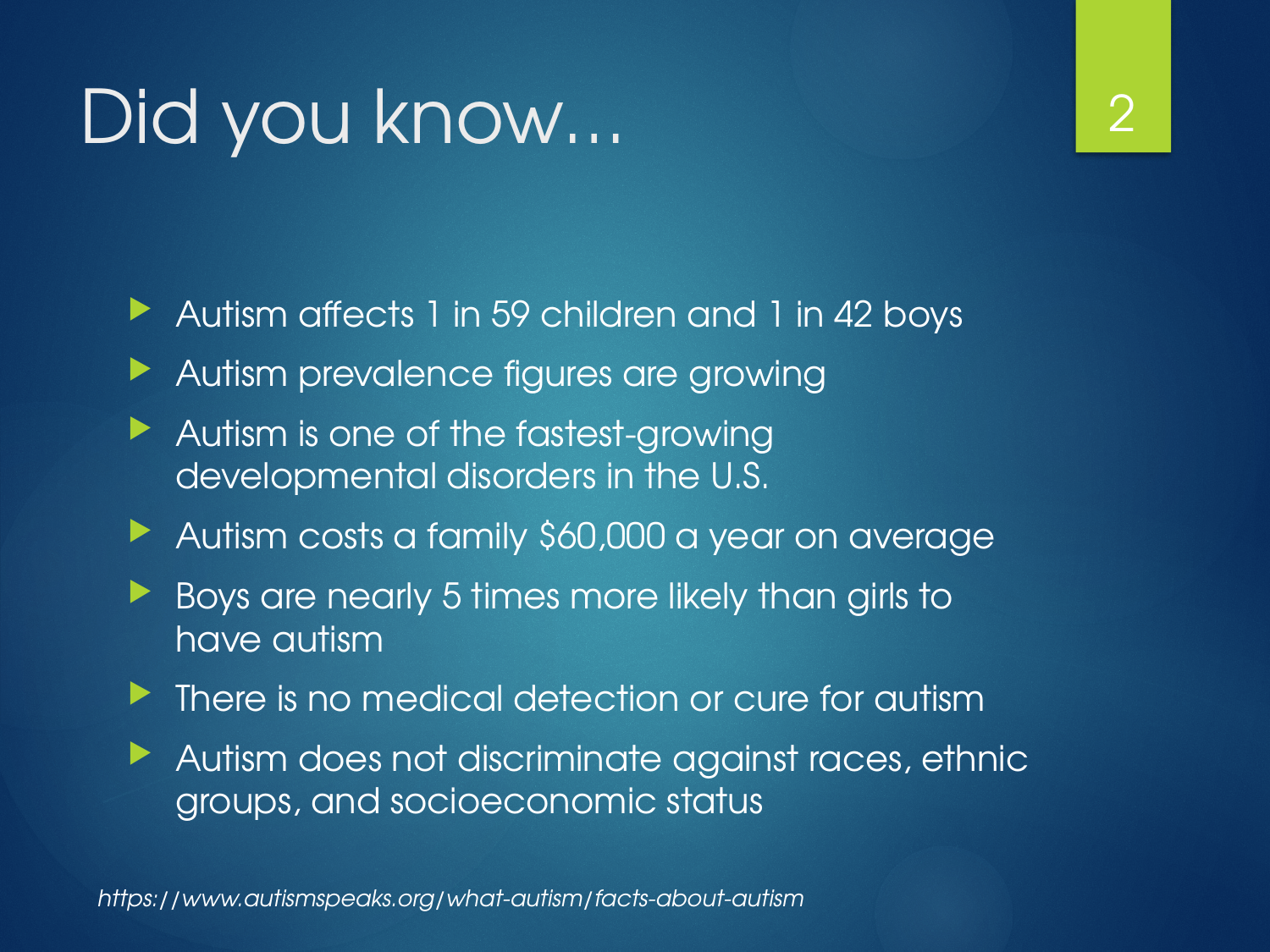

2
# Did you know…
Autism affects 1 in 59 children and 1 in 42 boys
Autism prevalence figures are growing
Autism is one of the fastest-growing developmental disorders in the U.S.
Autism costs a family $60,000 a year on average
Boys are nearly 5 times more likely than girls to have autism
There is no medical detection or cure for autism
Autism does not discriminate against races, ethnic groups, and socioeconomic status
https://www.autismspeaks.org/what-autism/facts-about-autism